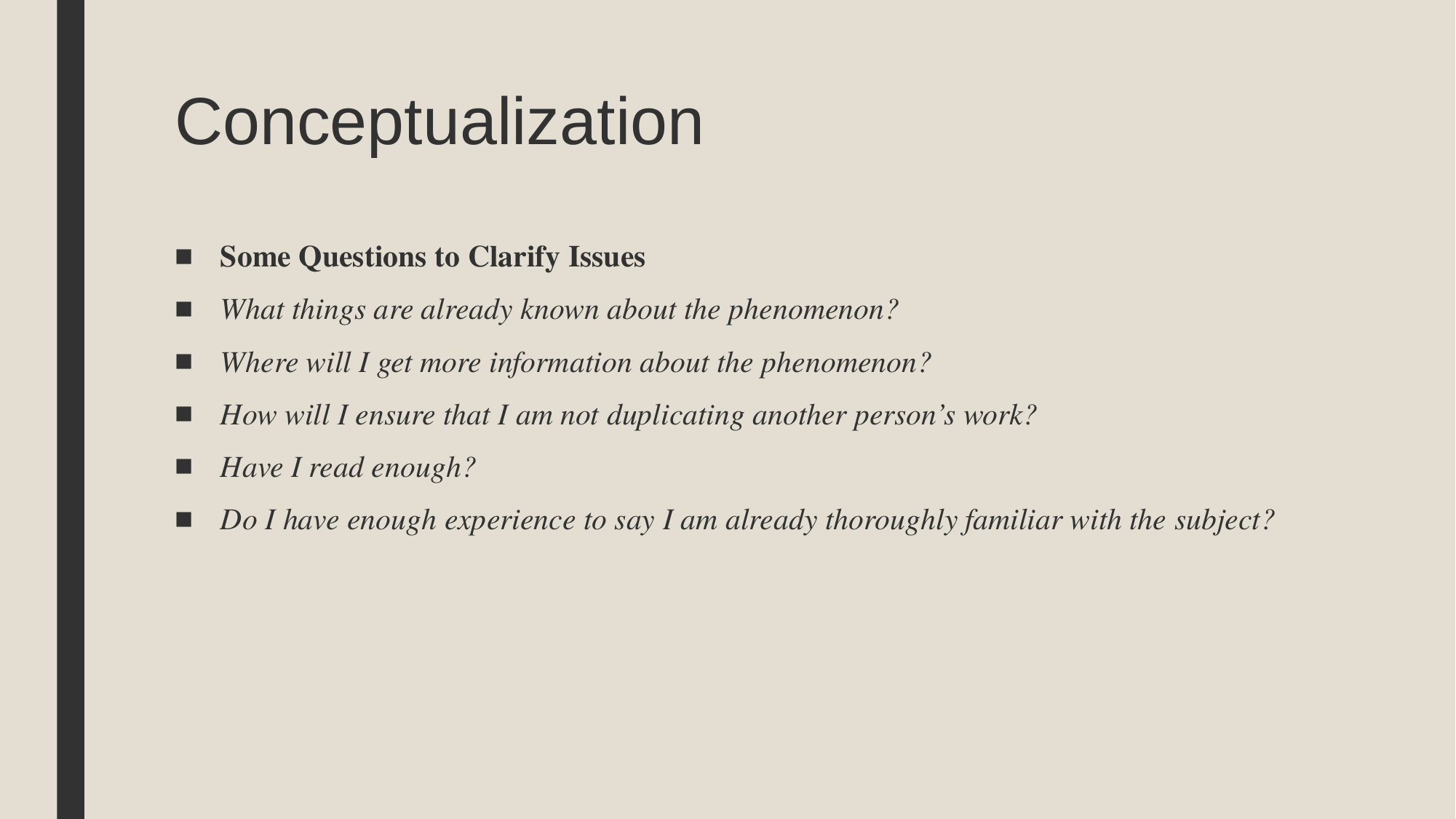

# Conceptualization
Some Questions to Clarify Issues
What things are already known about the phenomenon?
Where will I get more information about the phenomenon?
How will I ensure that I am not duplicating another person’s work?
Have I read enough?
Do I have enough experience to say I am already thoroughly familiar with the subject?